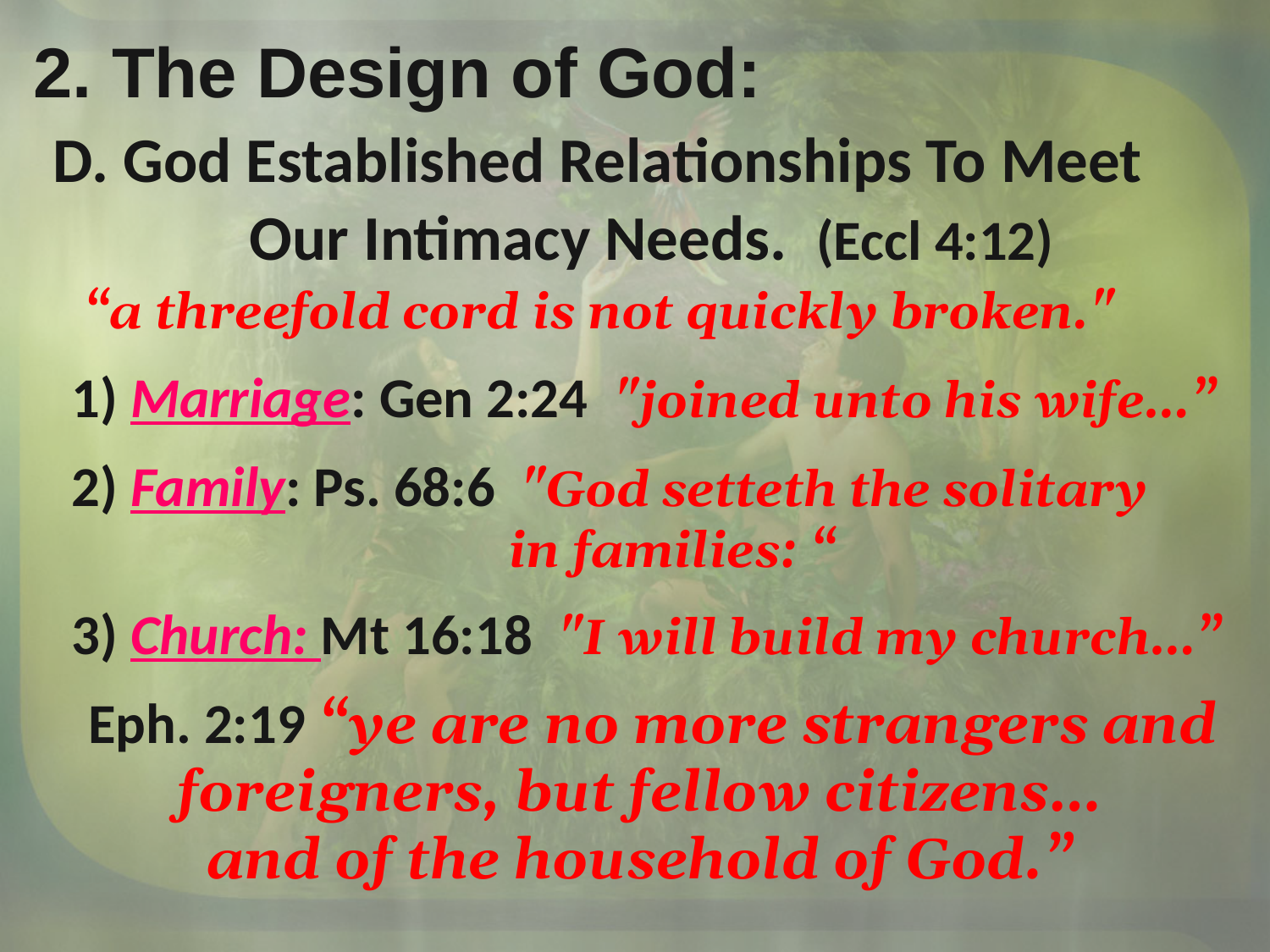

2. The Design of God:
 D. God Established Relationships To Meet
               Our Intimacy Needs.  (Eccl 4:12)
    “a threefold cord is not quickly broken."
   1) Marriage: Gen 2:24  "joined unto his wife…”
   2) Family: Ps. 68:6  "God setteth the solitary
                                      in families: “
   3) Church: Mt 16:18  "I will build my church…”
  Eph. 2:19 “ye are no more strangers and foreigners, but fellow citizens…
and of the household of God.”